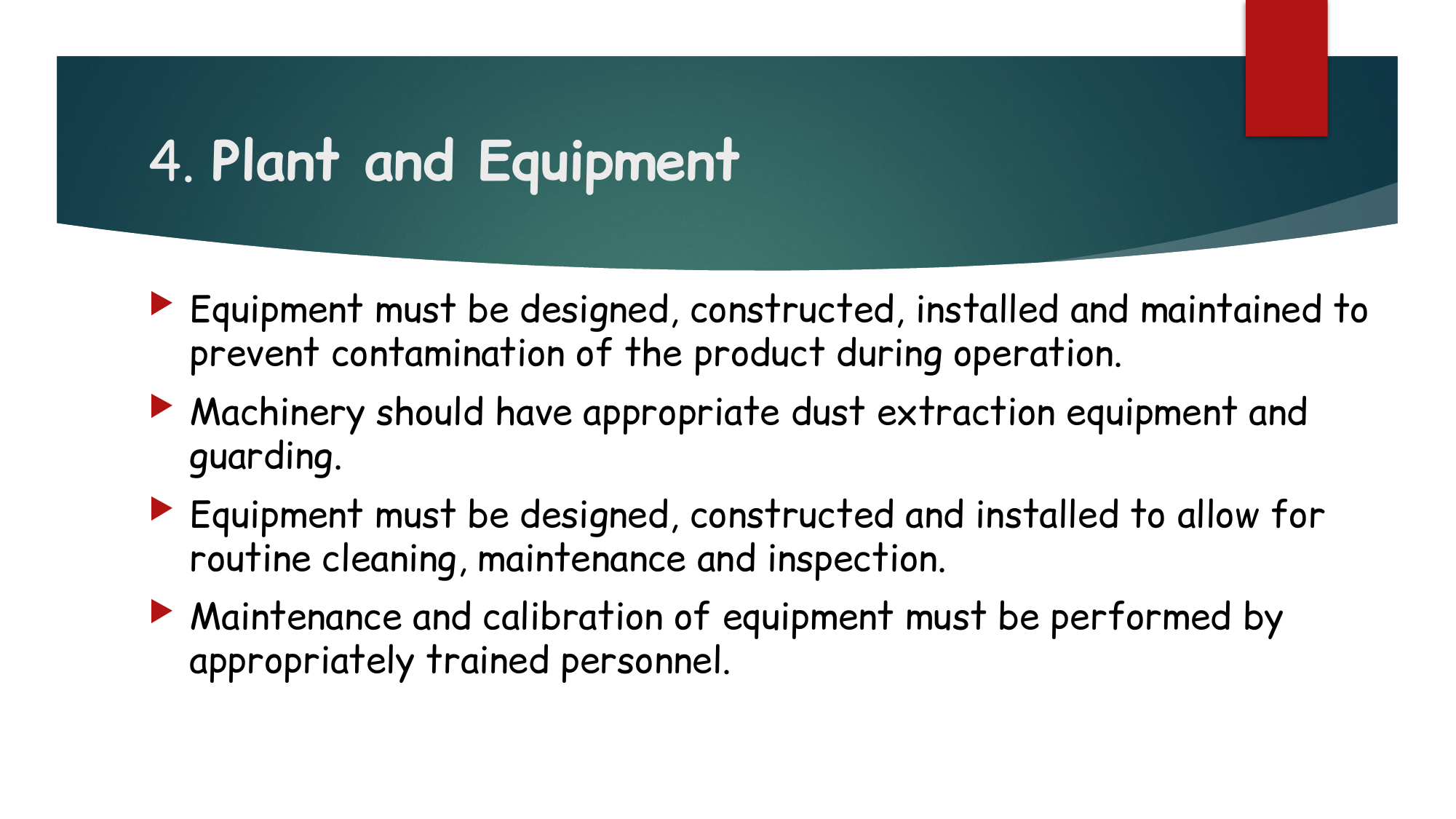

# 4. Plant and Equipment
Equipment must be designed, constructed, installed and maintained to prevent contamination of the product during operation.
Machinery should have appropriate dust extraction equipment and guarding.
Equipment must be designed, constructed and installed to allow for routine cleaning, maintenance and inspection.
Maintenance and calibration of equipment must be performed by appropriately trained personnel.